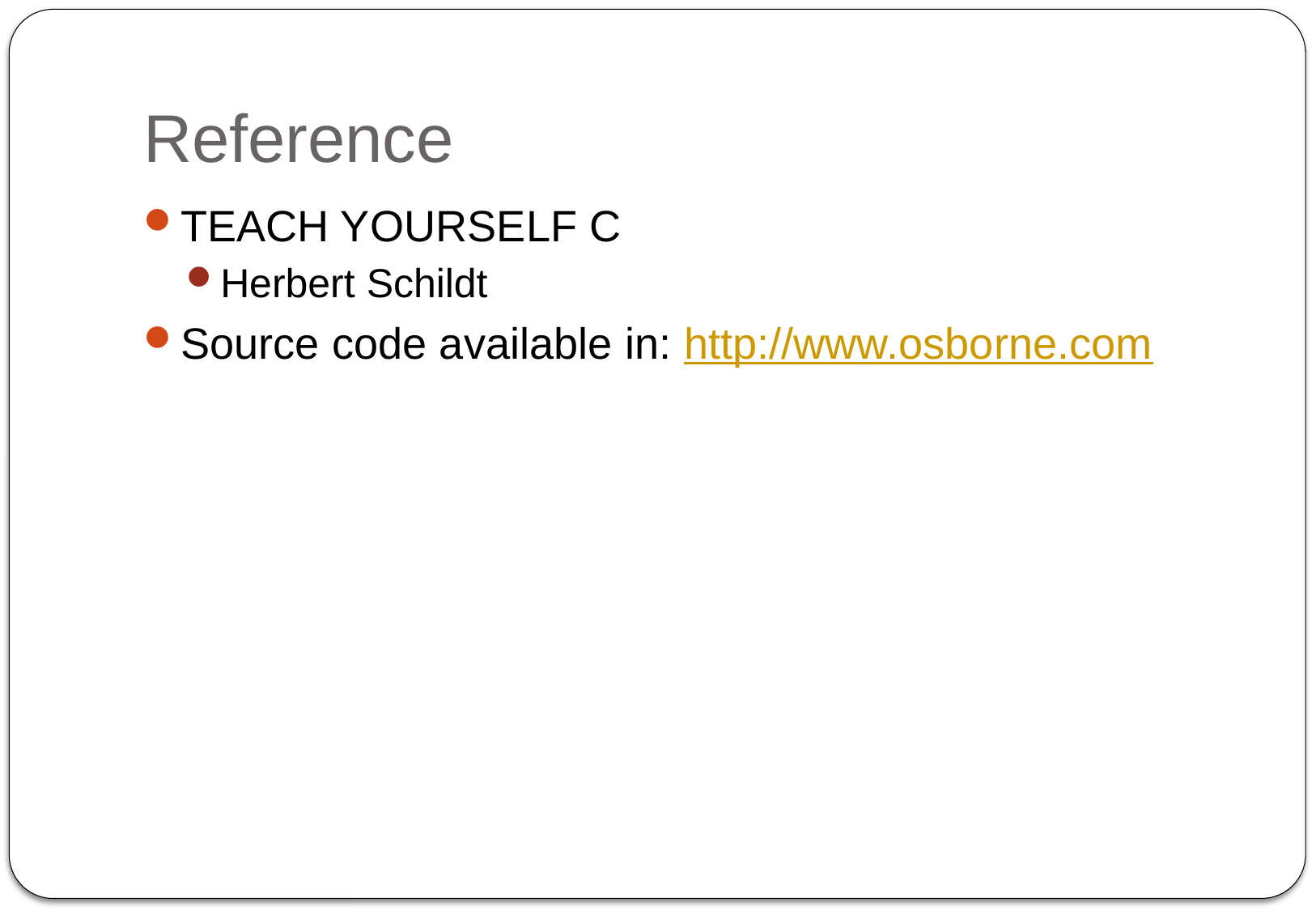

# Reference
TEACH YOURSELF C
Herbert Schildt
Source code available in: http://www.osborne.com